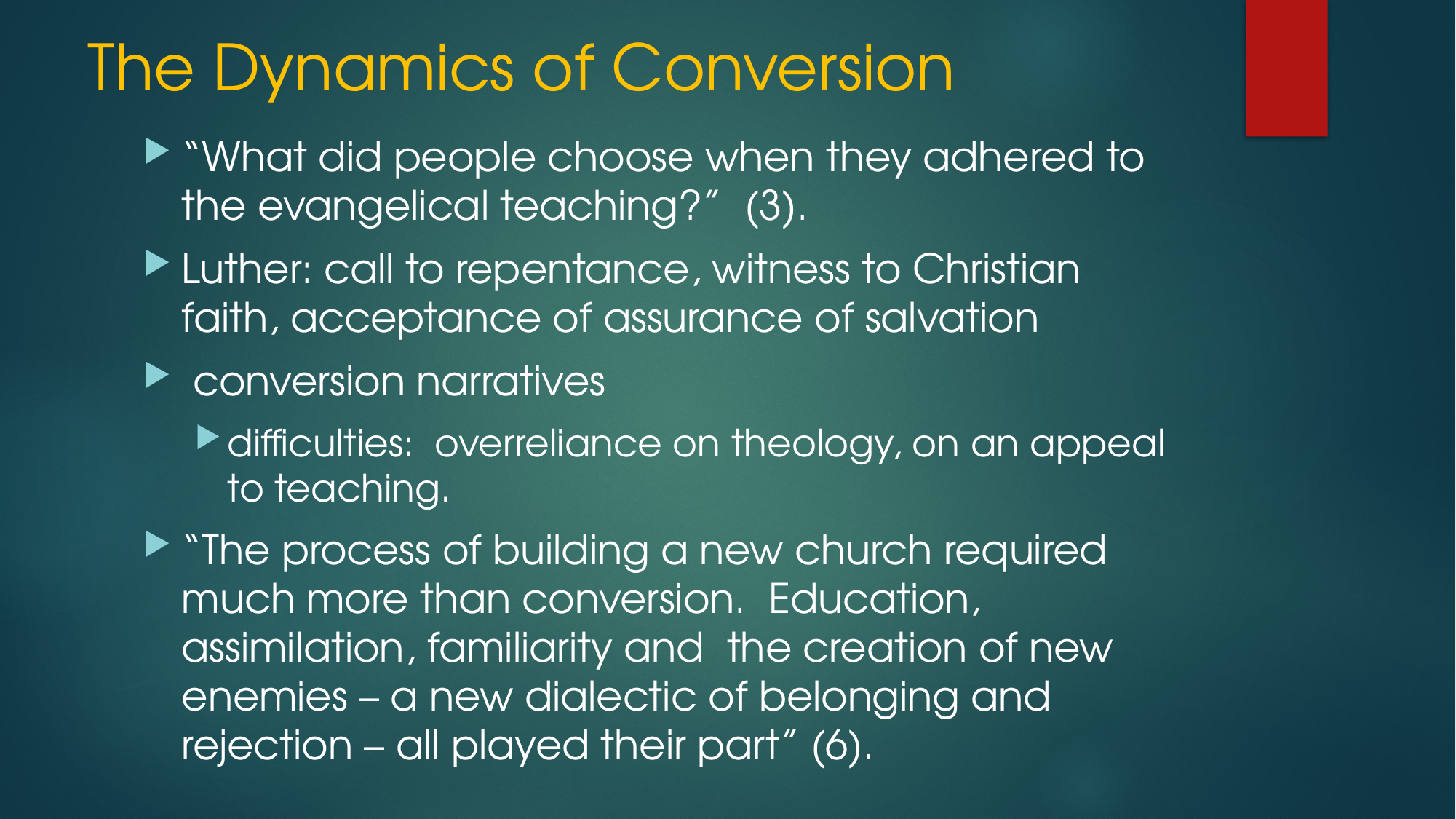

# The Dynamics of Conversion
“What did people choose when they adhered to the evangelical teaching?”  (3).
Luther: call to repentance, witness to Christian faith, acceptance of assurance of salvation
 conversion narratives
difficulties:  overreliance on theology, on an appeal to teaching.
“The process of building a new church required much more than conversion.  Education, assimilation, familiarity and  the creation of new enemies – a new dialectic of belonging and rejection – all played their part” (6).